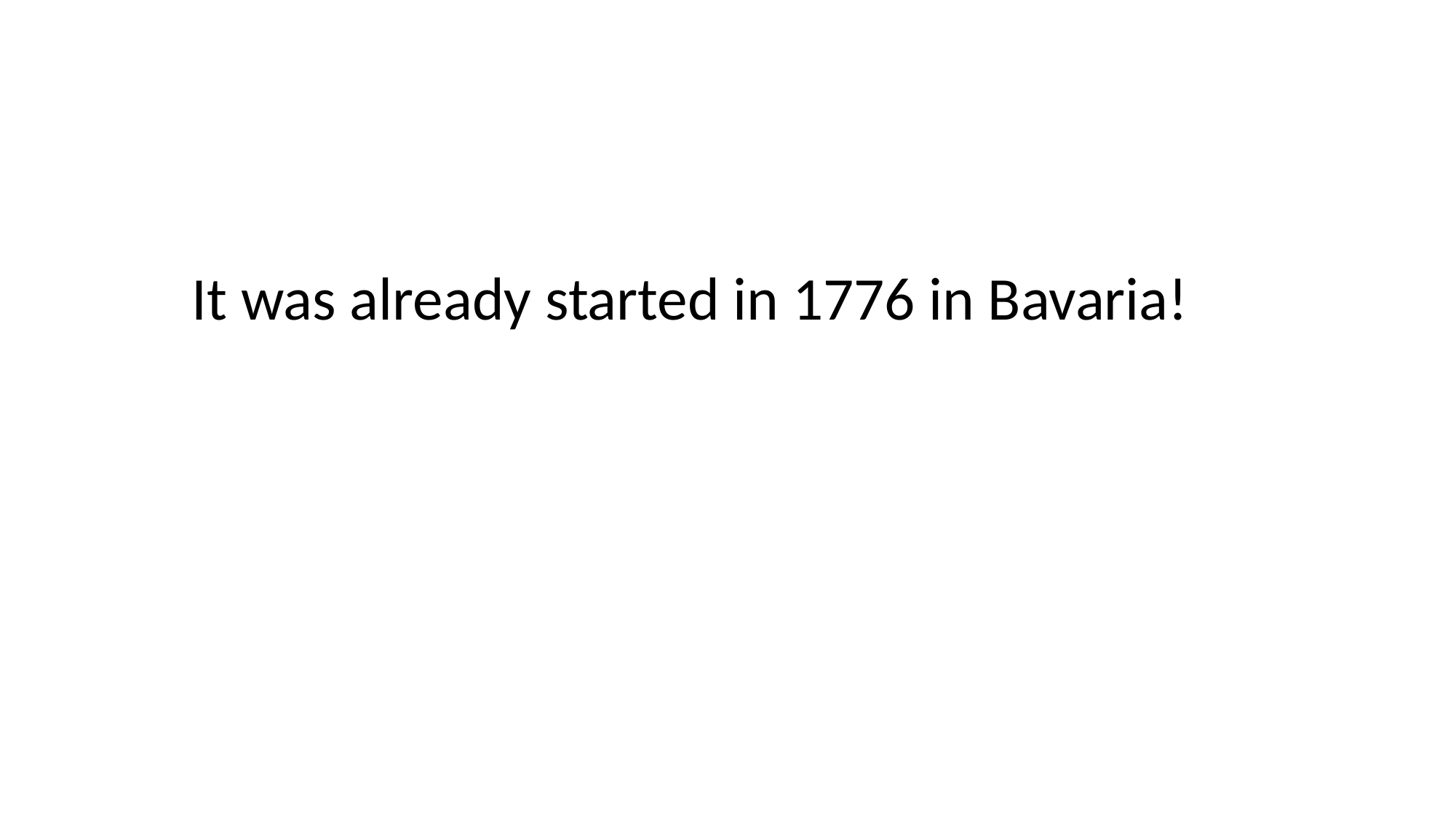

It was already started in 1776 in Bavaria!